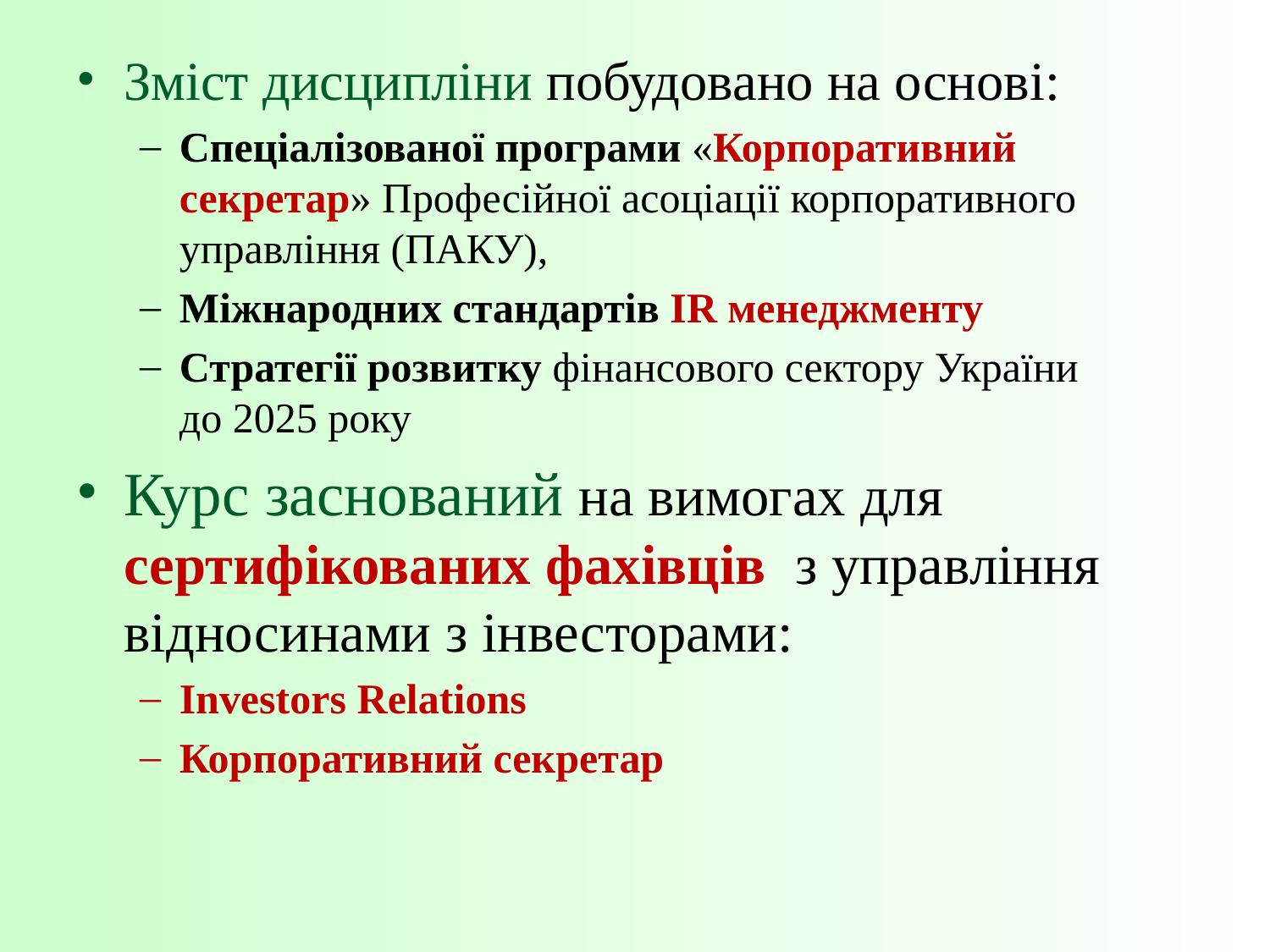

Зміст дисципліни побудовано на основі:
Спеціалізованої програми «Корпоративний секретар» Професійної асоціації корпоративного управління (ПАКУ),
Міжнародних стандартів IR менеджменту
Стратегії розвитку фінансового сектору України до 2025 року
Курс заснований на вимогах для сертифікованих фахівців  з управління відносинами з інвесторами:
Investors Relations
Корпоративний секретар